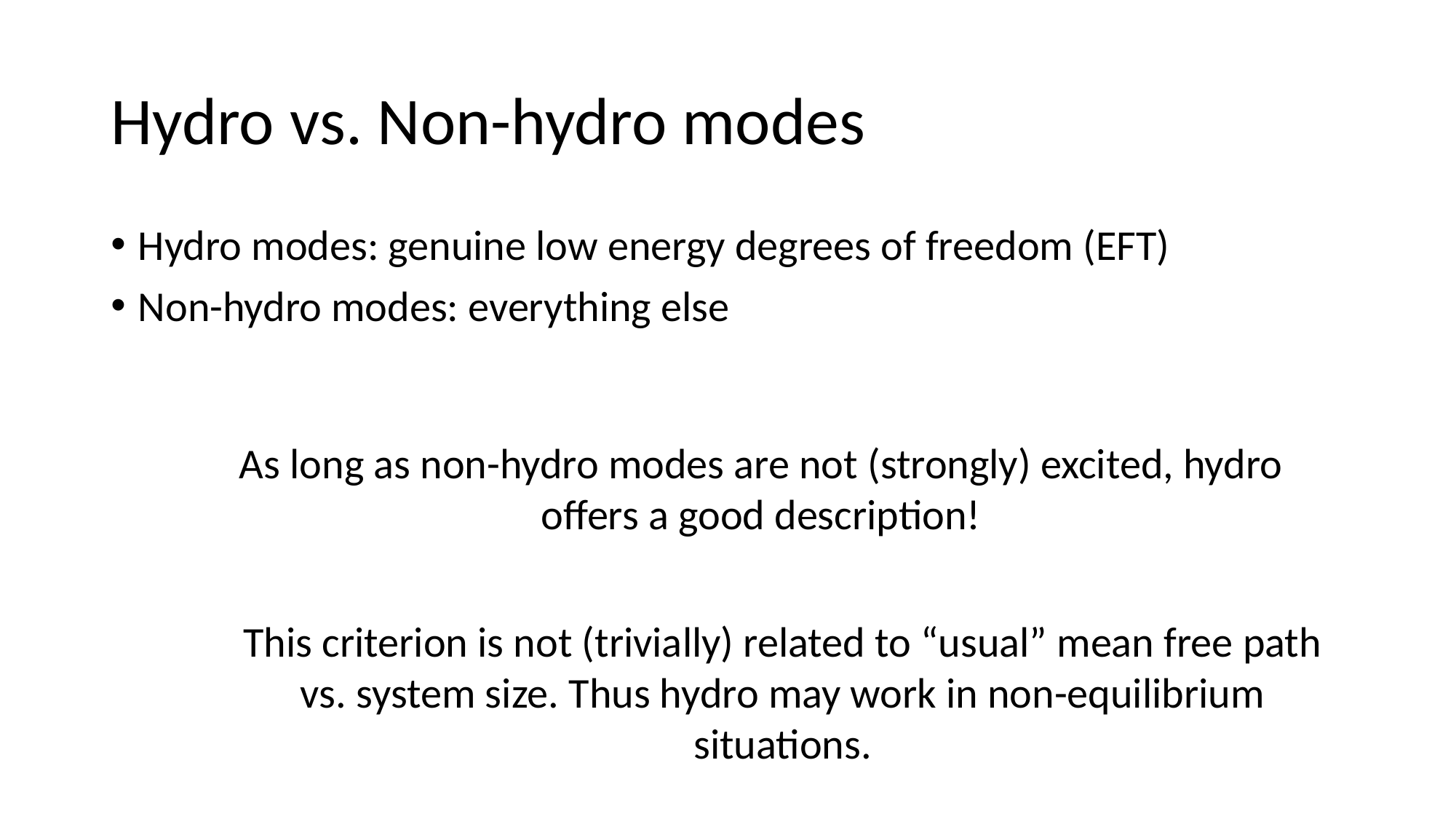

# Hydro vs. Non-hydro modes
Hydro modes: genuine low energy degrees of freedom (EFT)
Non-hydro modes: everything else
As long as non-hydro modes are not (strongly) excited, hydro offers a good description!
This criterion is not (trivially) related to “usual” mean free path vs. system size. Thus hydro may work in non-equilibrium situations.